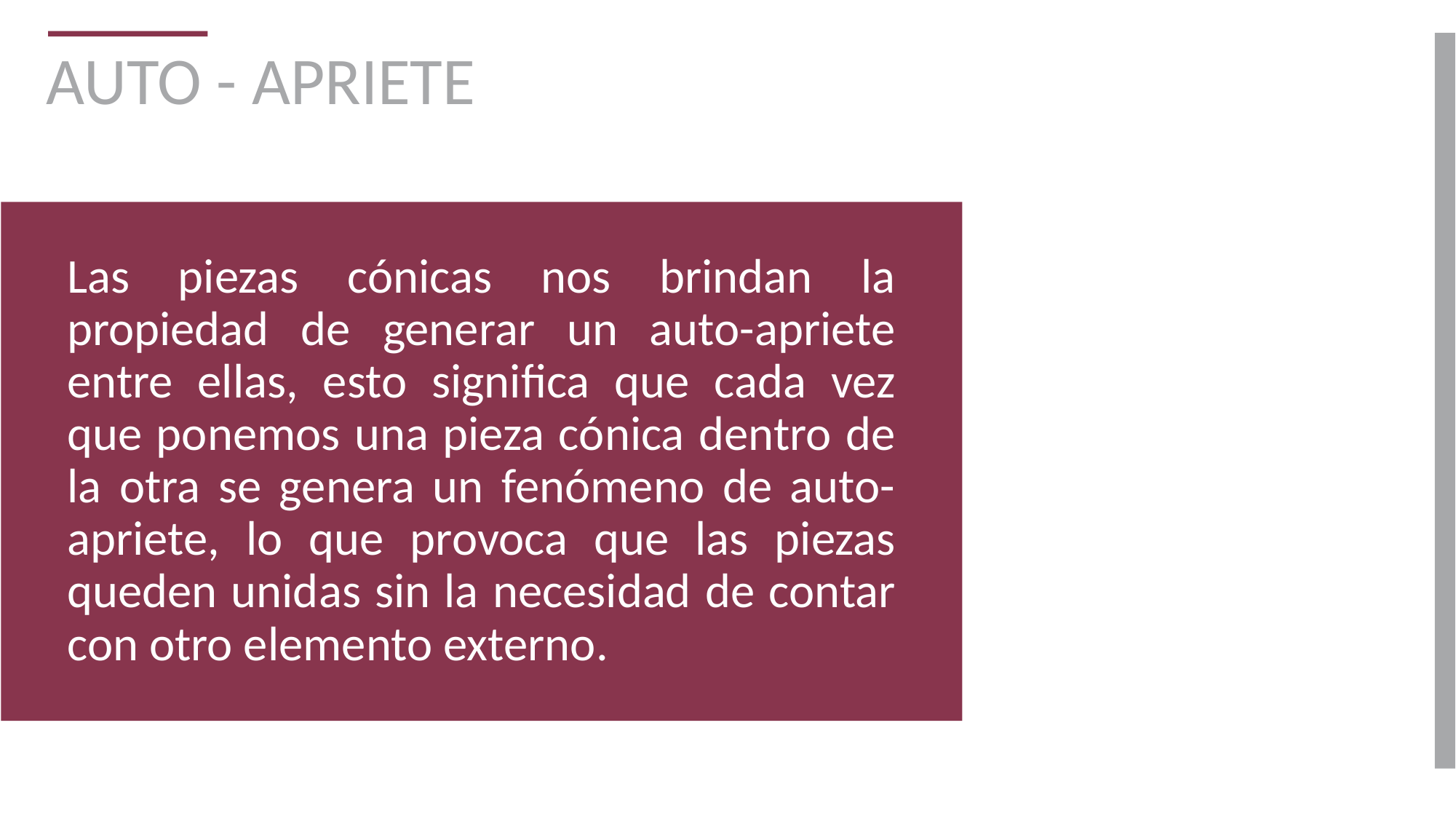

# AUTO - APRIETE

Las piezas cónicas nos brindan la propiedad de generar un auto-apriete entre ellas, esto significa que cada vez que ponemos una pieza cónica dentro de la otra se genera un fenómeno de auto-apriete, lo que provoca que las piezas queden unidas sin la necesidad de contar con otro elemento externo.